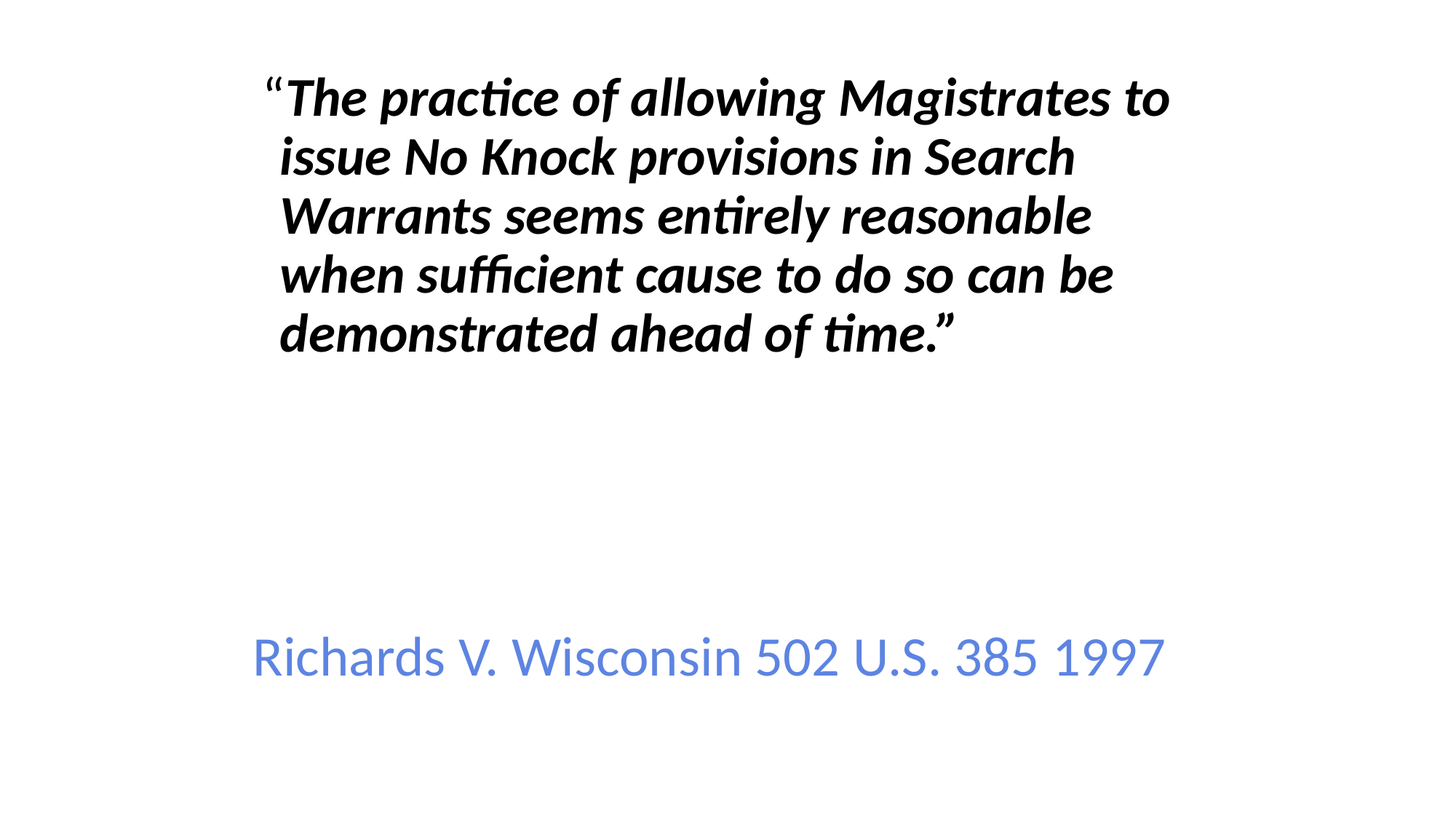

“The practice of allowing Magistrates to issue No Knock provisions in Search Warrants seems entirely reasonable when sufficient cause to do so can be demonstrated ahead of time.”

# Richards V. Wisconsin 502 U.S. 385 1997